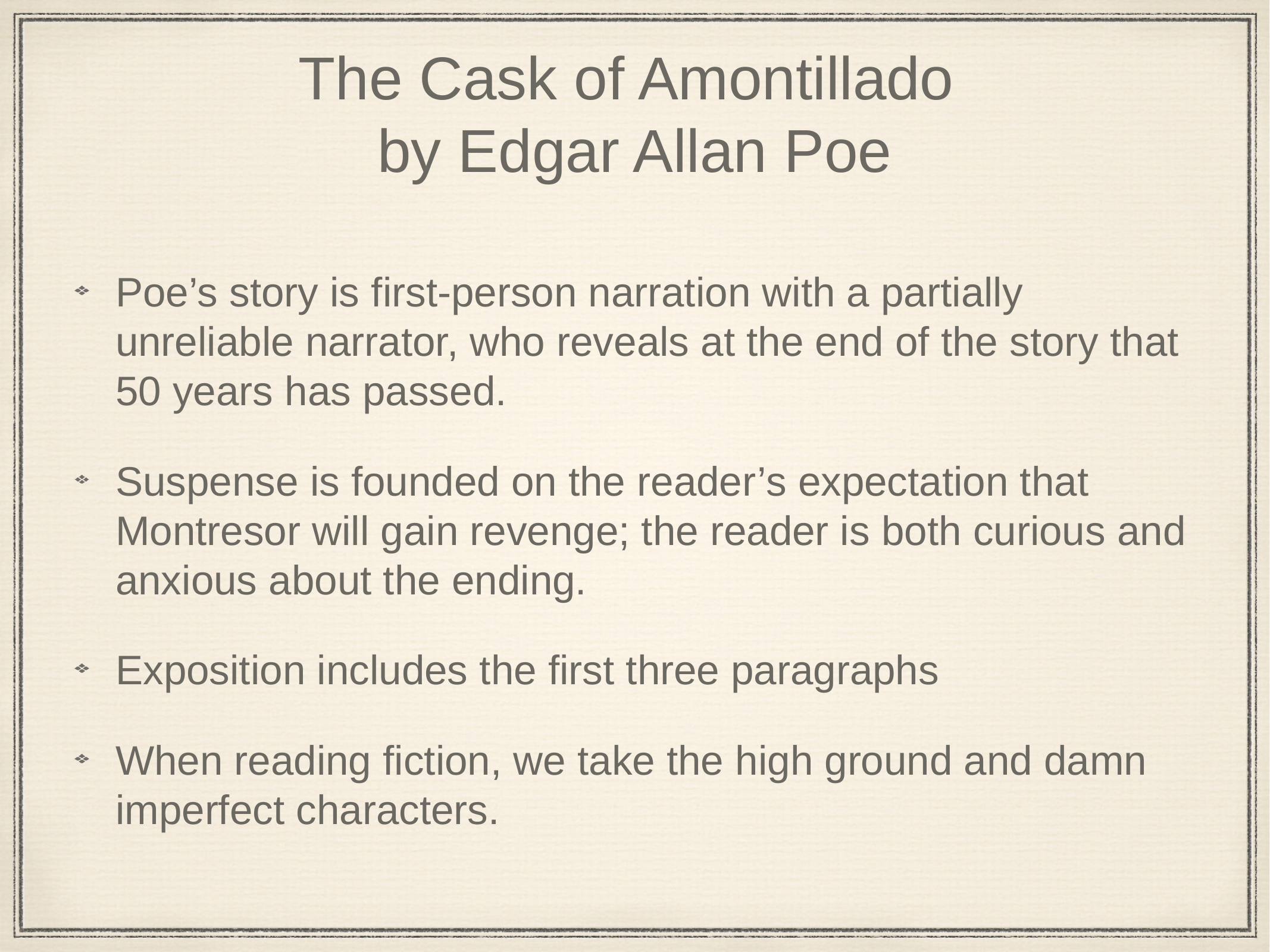

# The Cask of Amontillado by Edgar Allan Poe
Poe’s story is first-person narration with a partially unreliable narrator, who reveals at the end of the story that 50 years has passed.
Suspense is founded on the reader’s expectation that Montresor will gain revenge; the reader is both curious and anxious about the ending.
Exposition includes the first three paragraphs
When reading fiction, we take the high ground and damn imperfect characters.